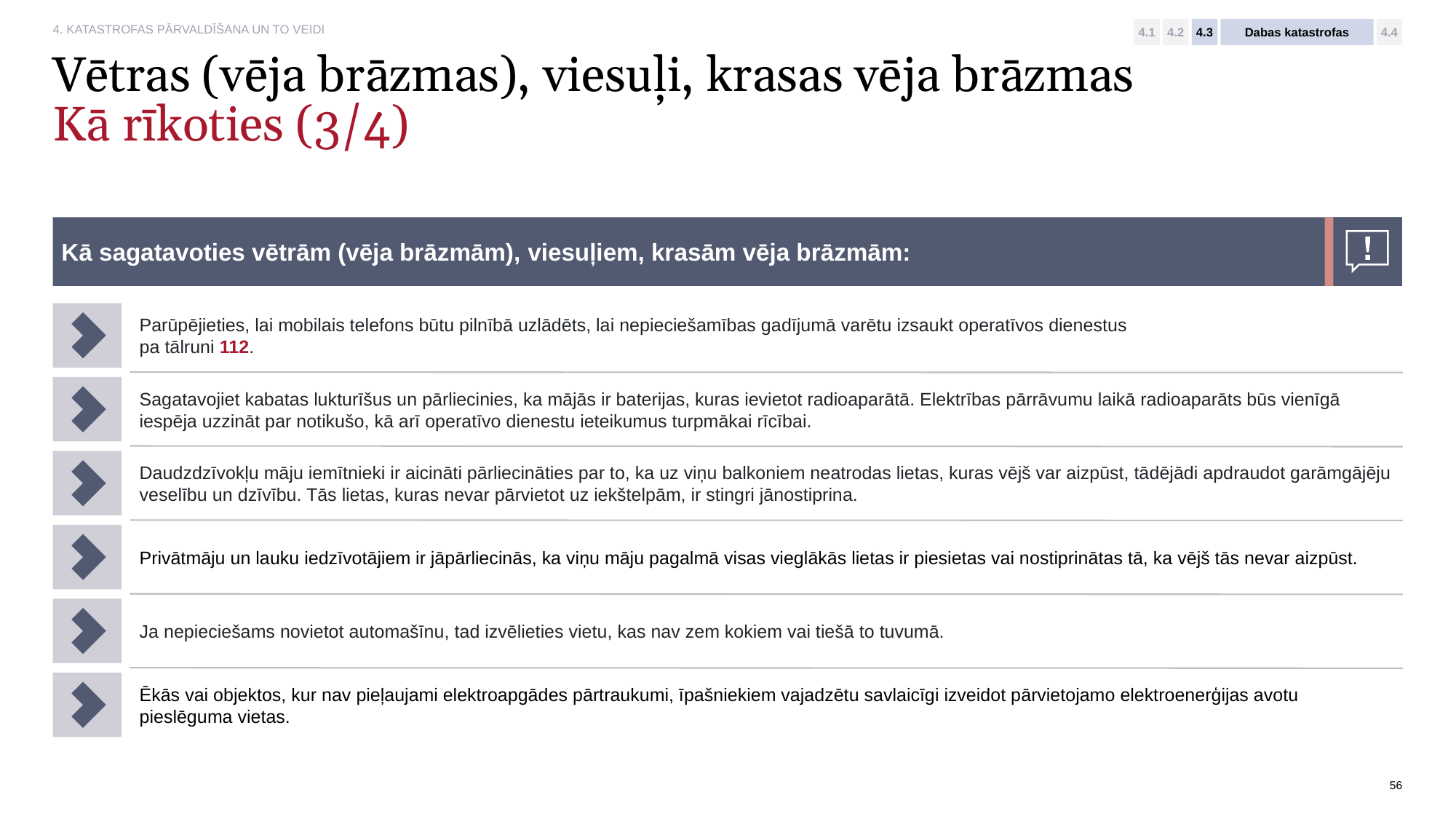

4.1
4.2
4.3
Dabas katastrofas
4.4
# Vētras (vēja brāzmas), viesuļi, krasas vēja brāzmas Kā rīkoties (3/4)
Kā sagatavoties vētrām (vēja brāzmām), viesuļiem, krasām vēja brāzmām:

Parūpējieties, lai mobilais telefons būtu pilnībā uzlādēts, lai nepieciešamības gadījumā varētu izsaukt operatīvos dienestus
pa tālruni 112.
Sagatavojiet kabatas lukturīšus un pārliecinies, ka mājās ir baterijas, kuras ievietot radioaparātā. Elektrības pārrāvumu laikā radioaparāts būs vienīgā iespēja uzzināt par notikušo, kā arī operatīvo dienestu ieteikumus turpmākai rīcībai.

Daudzdzīvokļu māju iemītnieki ir aicināti pārliecināties par to, ka uz viņu balkoniem neatrodas lietas, kuras vējš var aizpūst, tādējādi apdraudot garāmgājēju veselību un dzīvību. Tās lietas, kuras nevar pārvietot uz iekštelpām, ir stingri jānostiprina.

Privātmāju un lauku iedzīvotājiem ir jāpārliecinās, ka viņu māju pagalmā visas vieglākās lietas ir piesietas vai nostiprinātas tā, ka vējš tās nevar aizpūst.

Ja nepieciešams novietot automašīnu, tad izvēlieties vietu, kas nav zem kokiem vai tiešā to tuvumā.

Ēkās vai objektos, kur nav pieļaujami elektroapgādes pārtraukumi, īpašniekiem vajadzētu savlaicīgi izveidot pārvietojamo elektroenerģijas avotu pieslēguma vietas.
56